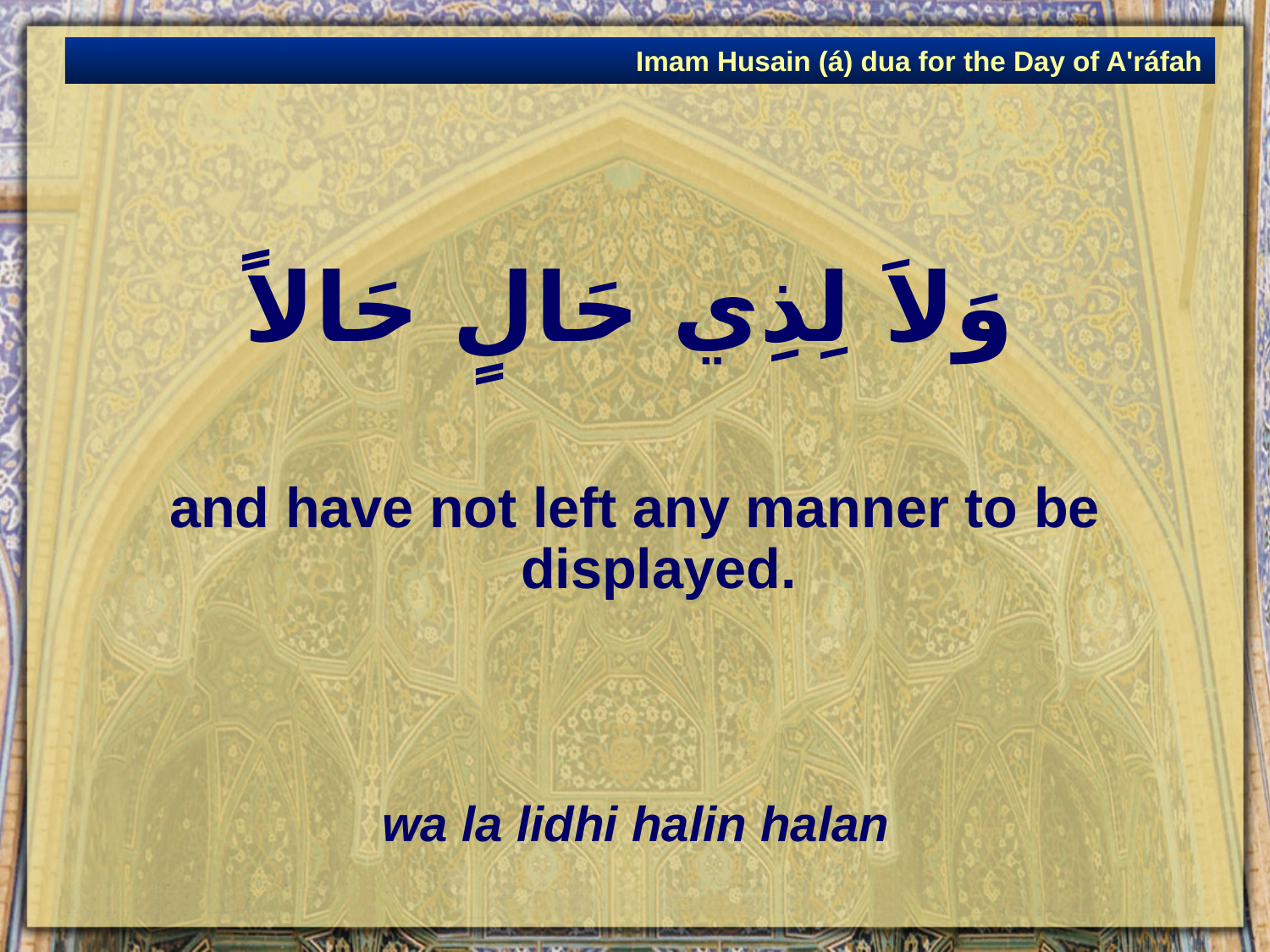

Imam Husain (á) dua for the Day of A'ráfah
# وَلاَ لِذِي حَالٍ حَالاً
and have not left any manner to be displayed.
wa la lidhi halin halan